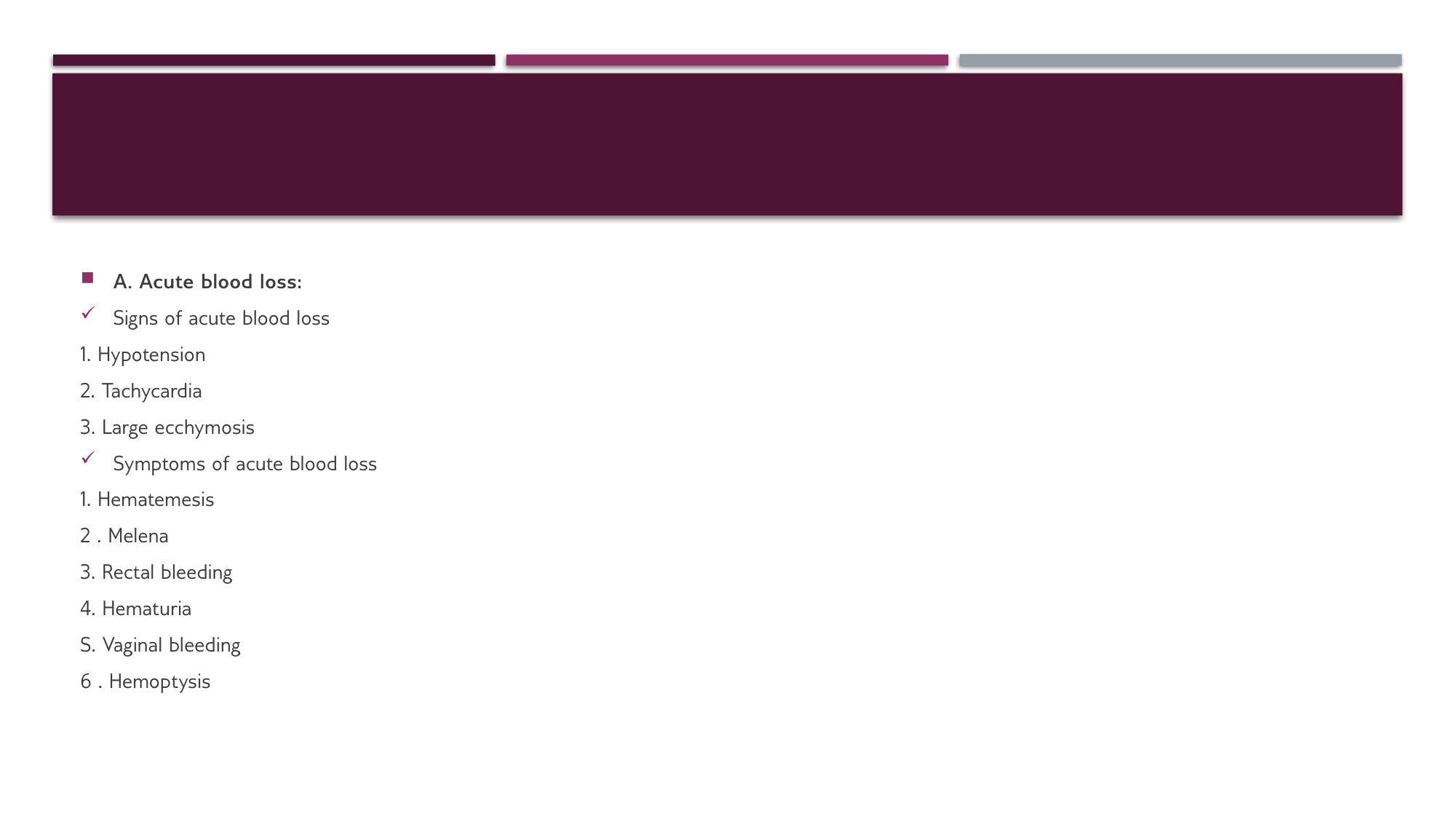

#
A. Acute blood loss:
Signs of acute blood loss
1. Hypotension
2. Tachycardia
3. Large ecchymosis
Symptoms of acute blood loss
1. Hematemesis
2 . Melena
3. Rectal bleeding
4. Hematuria
S. Vaginal bleeding
6 . Hemoptysis